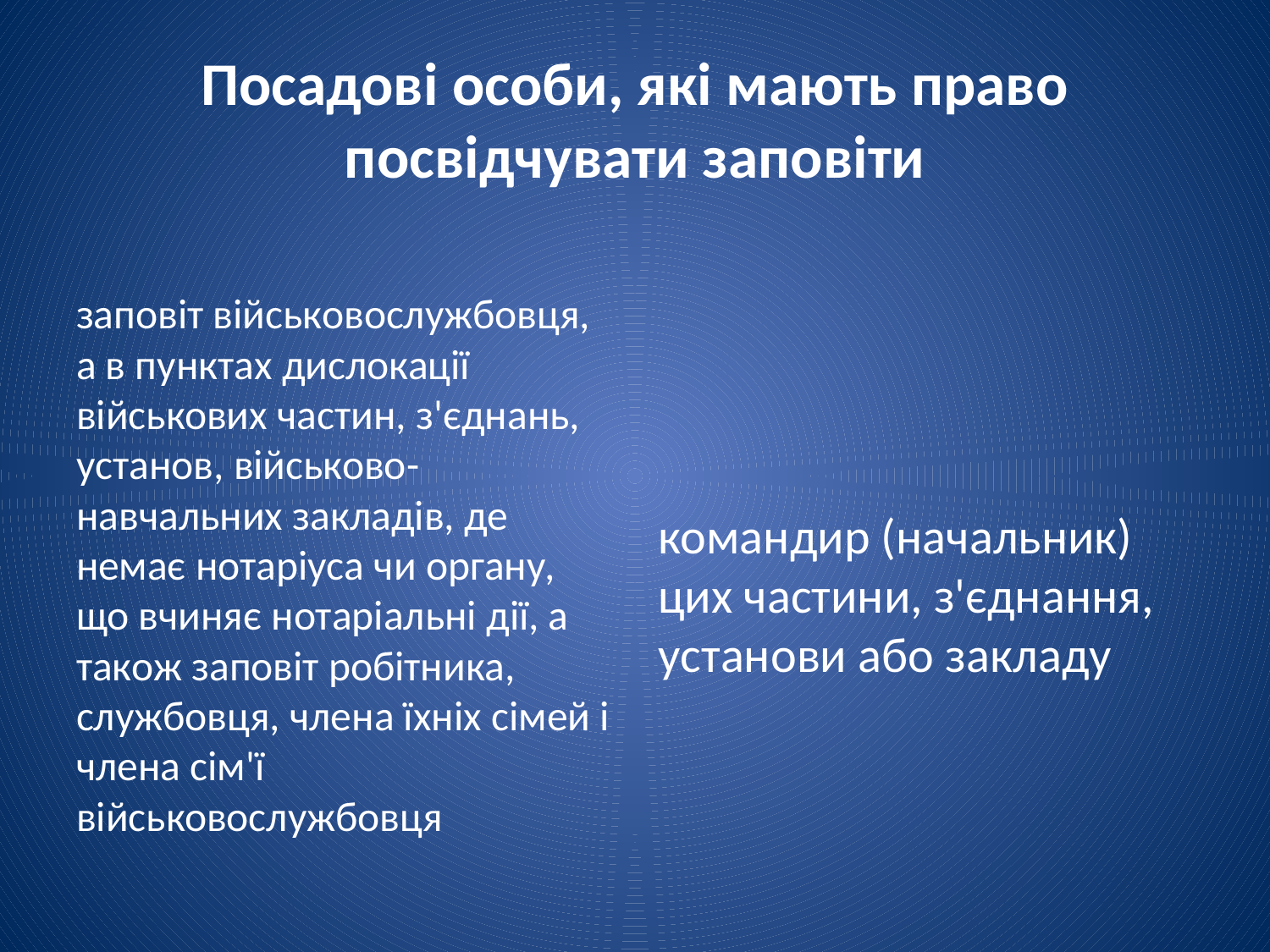

# Посадові особи, які мають право посвідчувати заповіти

заповіт військовослужбовця, а в пунктах дислокації військових частин, з'єднань, установ, військово-навчальних закладів, де немає нотаріуса чи органу, що вчиняє нотаріальні дії, а також заповіт робітника, службовця, члена їхніх сімей і члена сім'ї військовослужбовця

командир (начальник) цих частини, з'єднання, установи або закладу